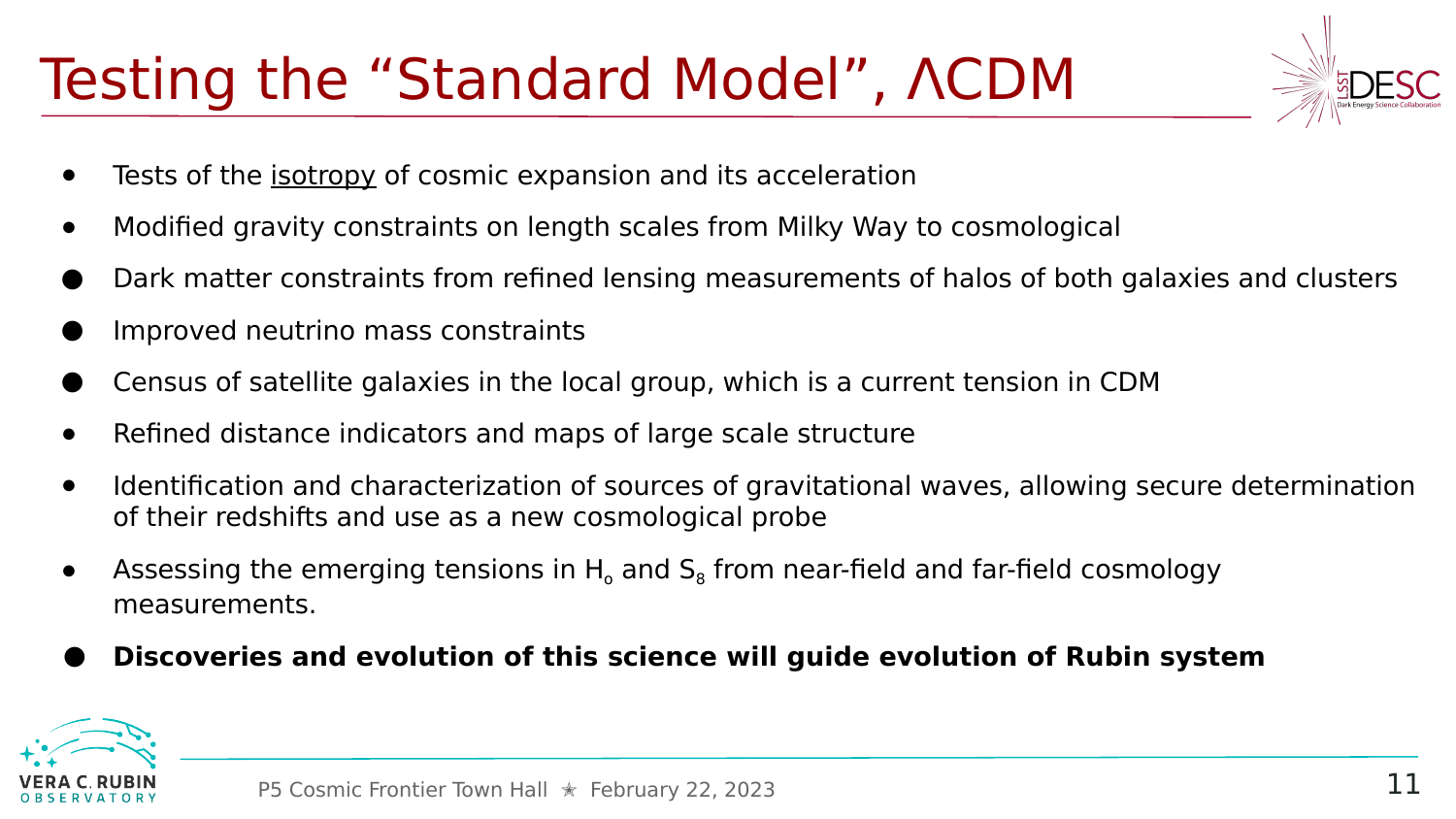

# Testing the “Standard Model”, ΛCDM
Tests of the isotropy of cosmic expansion and its acceleration
Modified gravity constraints on length scales from Milky Way to cosmological
Dark matter constraints from refined lensing measurements of halos of both galaxies and clusters
Improved neutrino mass constraints
Census of satellite galaxies in the local group, which is a current tension in CDM
Refined distance indicators and maps of large scale structure
Identification and characterization of sources of gravitational waves, allowing secure determination of their redshifts and use as a new cosmological probe
Assessing the emerging tensions in Ho and S8 from near-field and far-field cosmology measurements.
Discoveries and evolution of this science will guide evolution of Rubin system
11